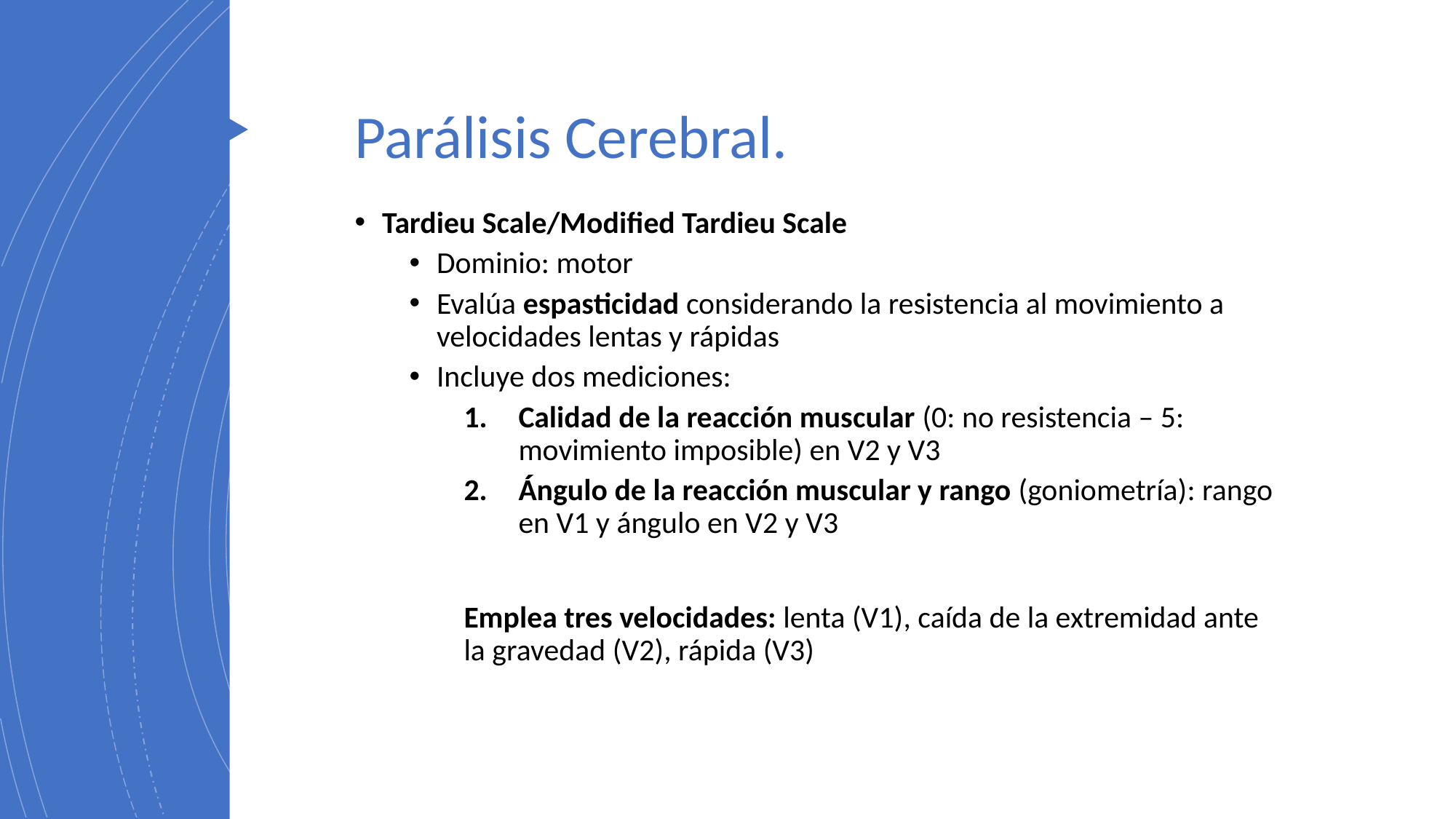

# Parálisis Cerebral.

Tardieu Scale/Modified Tardieu Scale
Dominio: motor
Evalúa espasticidad considerando la resistencia al movimiento a velocidades lentas y rápidas
Incluye dos mediciones:
Calidad de la reacción muscular (0: no resistencia – 5: movimiento imposible) en V2 y V3
Ángulo de la reacción muscular y rango (goniometría): rango en V1 y ángulo en V2 y V3

Emplea tres velocidades: lenta (V1), caída de la extremidad ante la gravedad (V2), rápida (V3)